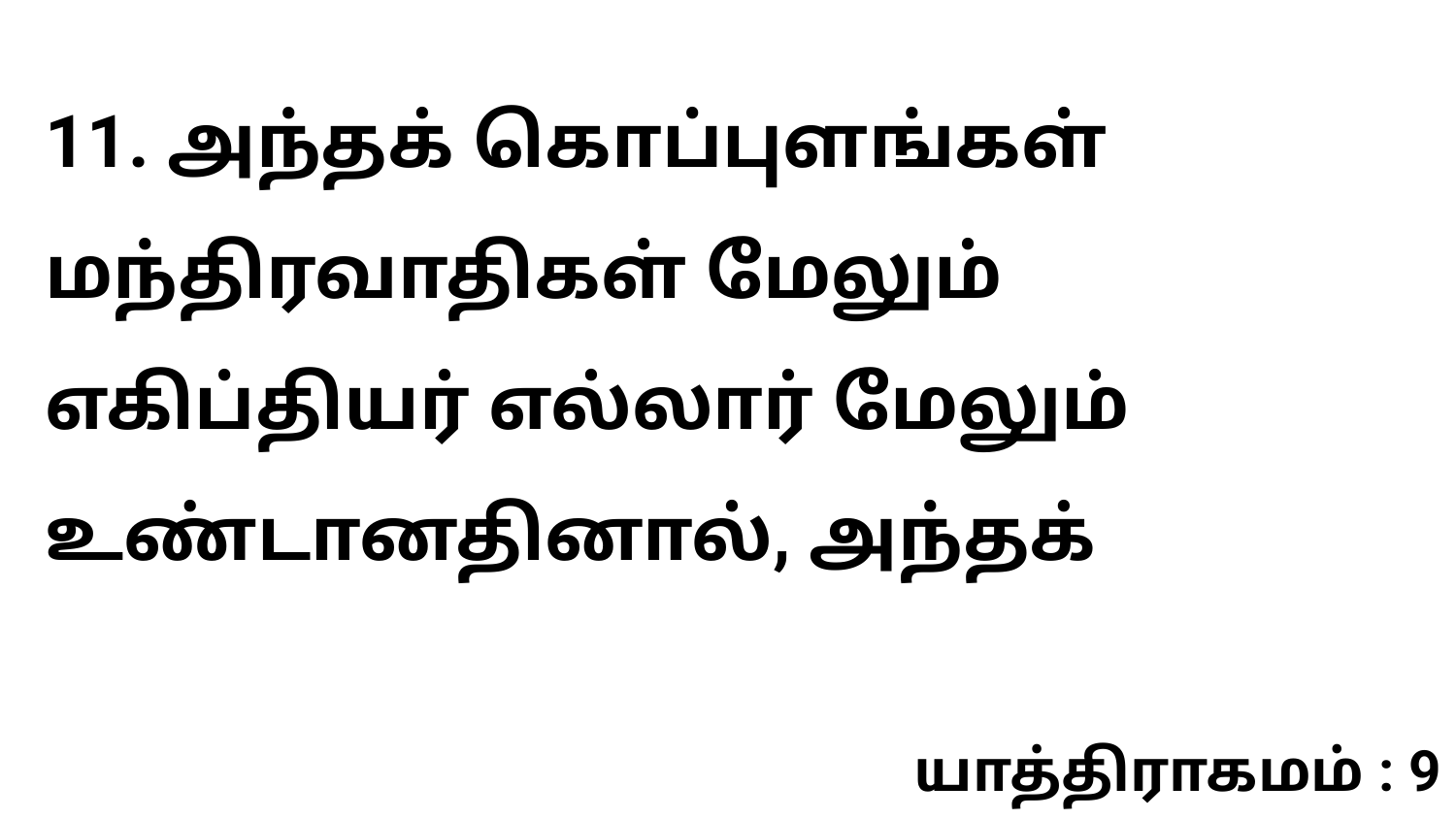

11. அந்தக் கொப்புளங்கள் மந்திரவாதிகள் மேலும் எகிப்தியர் எல்லார் மேலும் உண்டானதினால், அந்தக்
யாத்திராகமம் : 9